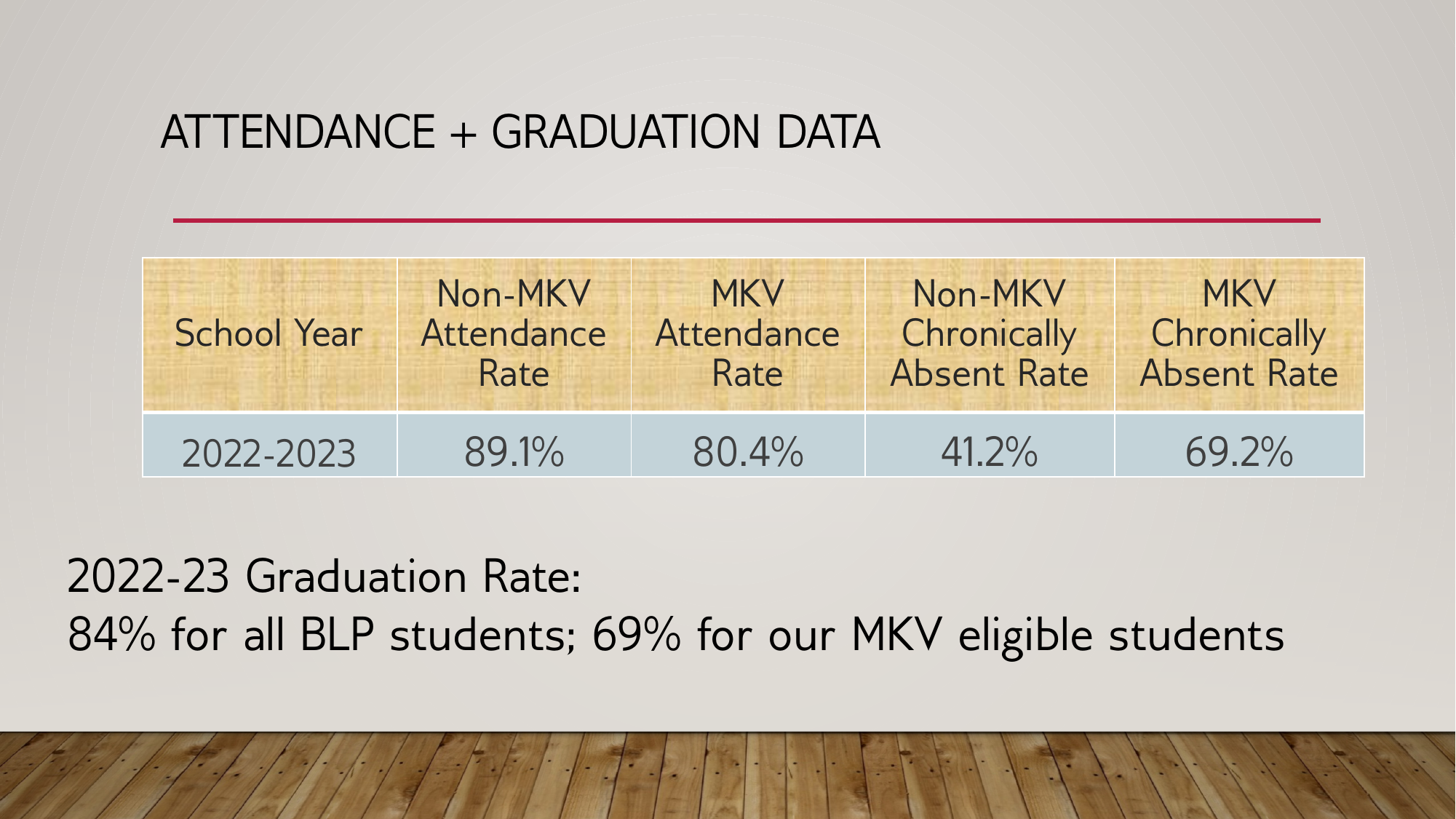

# Attendance + graduation data
| School Year | Non-MKV Attendance Rate | MKV Attendance Rate | Non-MKV Chronically Absent Rate | MKV Chronically Absent Rate |
| --- | --- | --- | --- | --- |
| 2022-2023 | 89.1% | 80.4% | 41.2% | 69.2% |
2022-23 Graduation Rate:
84% for all BLP students; 69% for our MKV eligible students